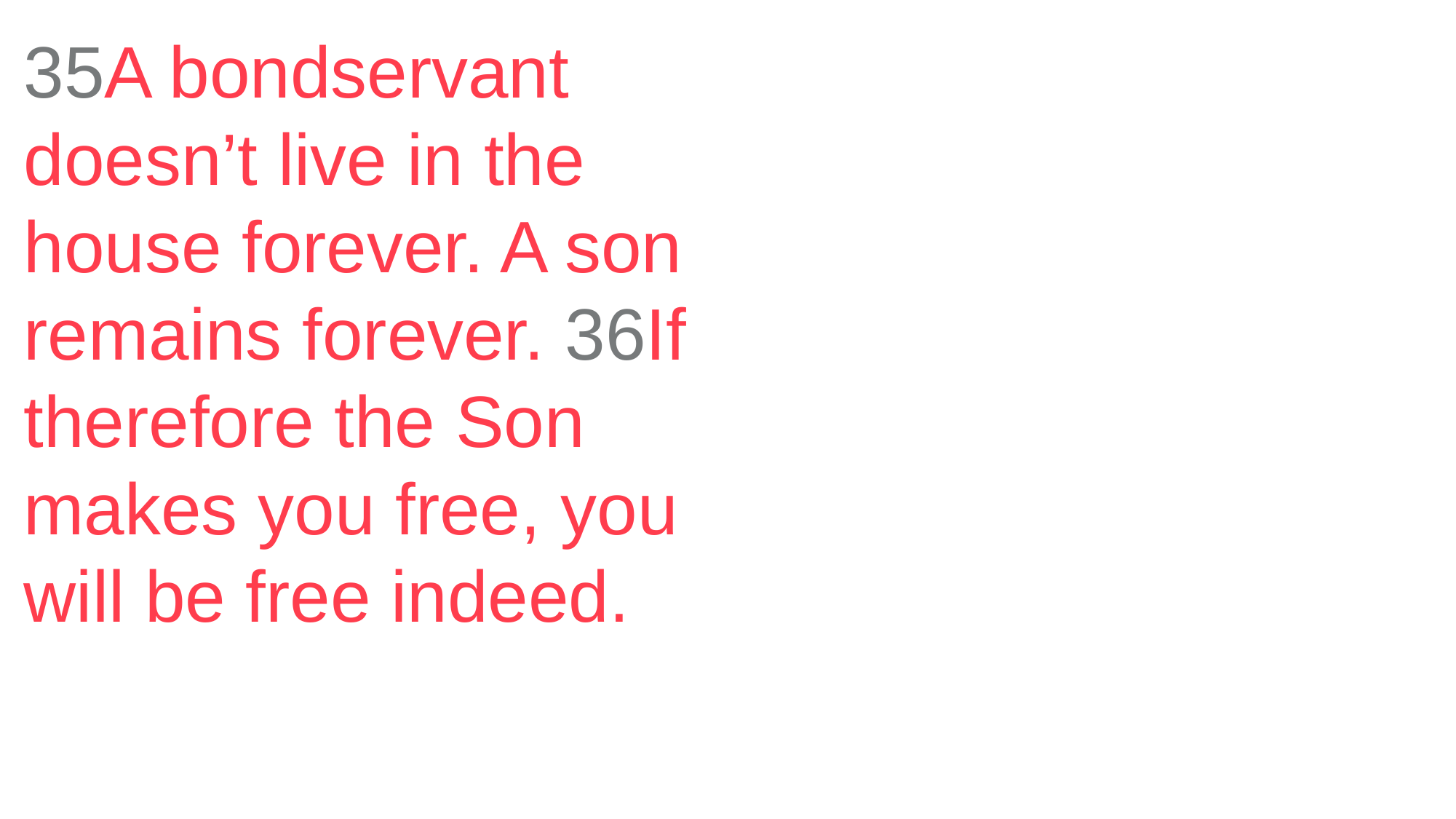

35A bondservant doesn’t live in the house forever. A son remains forever. 36If therefore the Son makes you free, you will be free indeed.